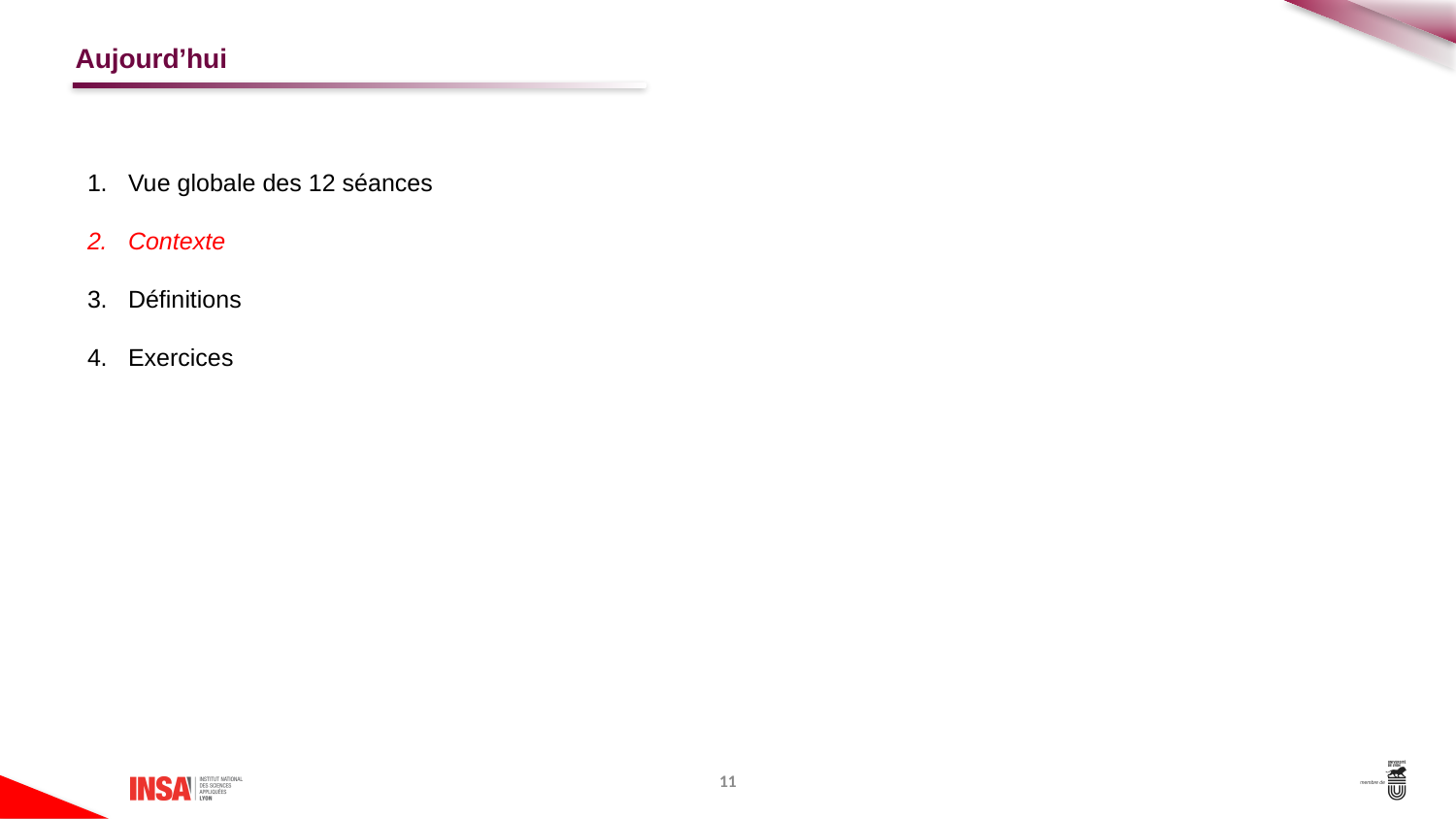

# Aujourd’hui
Vue globale des 12 séances

Contexte

Définitions

Exercices

11